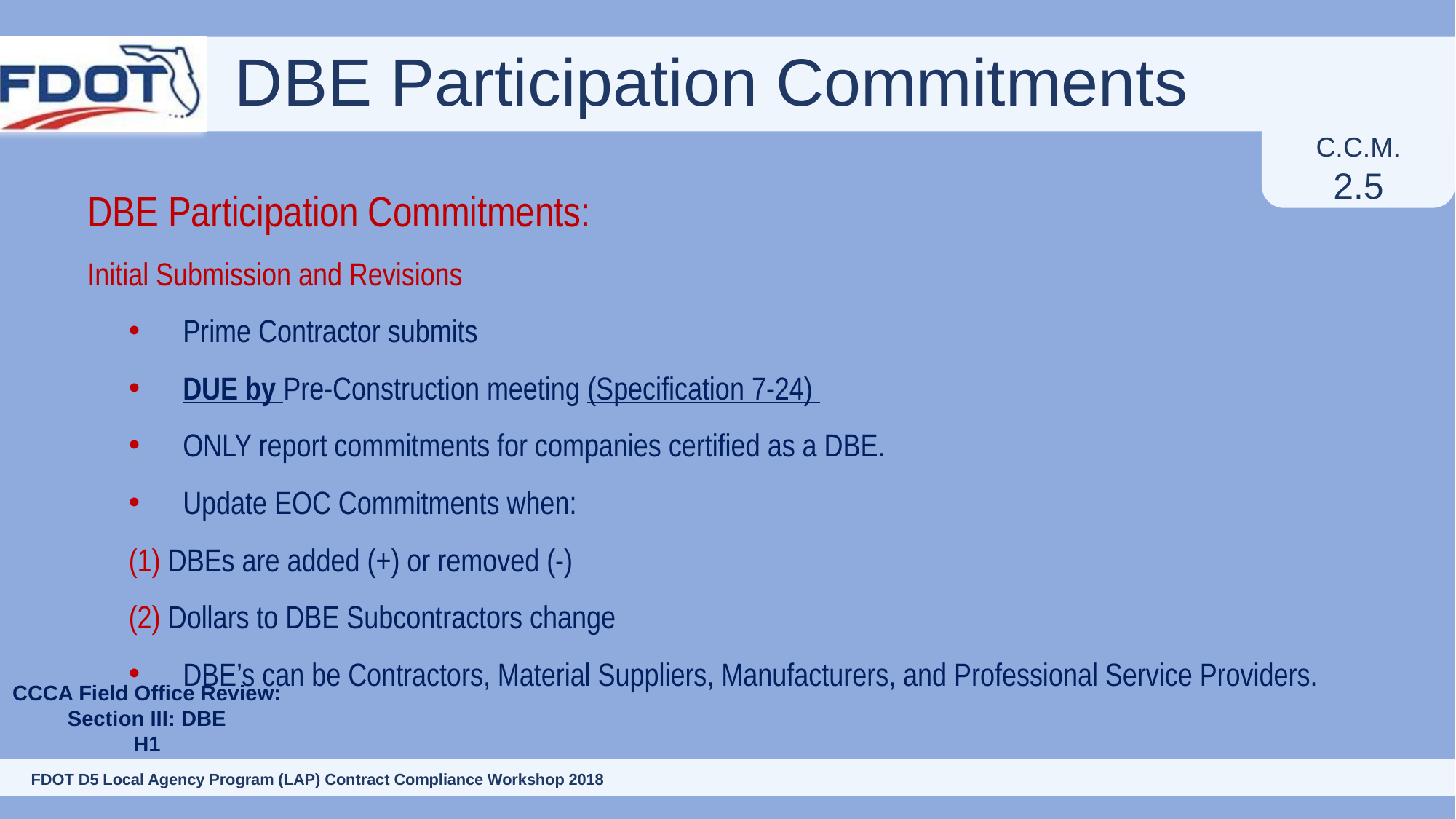

# DBE Participation Commitments

C.C.M.
2.5
DBE Participation Commitments:
Initial Submission and Revisions
Prime Contractor submits
DUE by Pre-Construction meeting (Specification 7-24)
ONLY report commitments for companies certified as a DBE.
Update EOC Commitments when:
	(1) DBEs are added (+) or removed (-)
	(2) Dollars to DBE Subcontractors change
DBE’s can be Contractors, Material Suppliers, Manufacturers, and Professional Service Providers.

CCCA Field Office Review:
Section III: DBE
H1
42